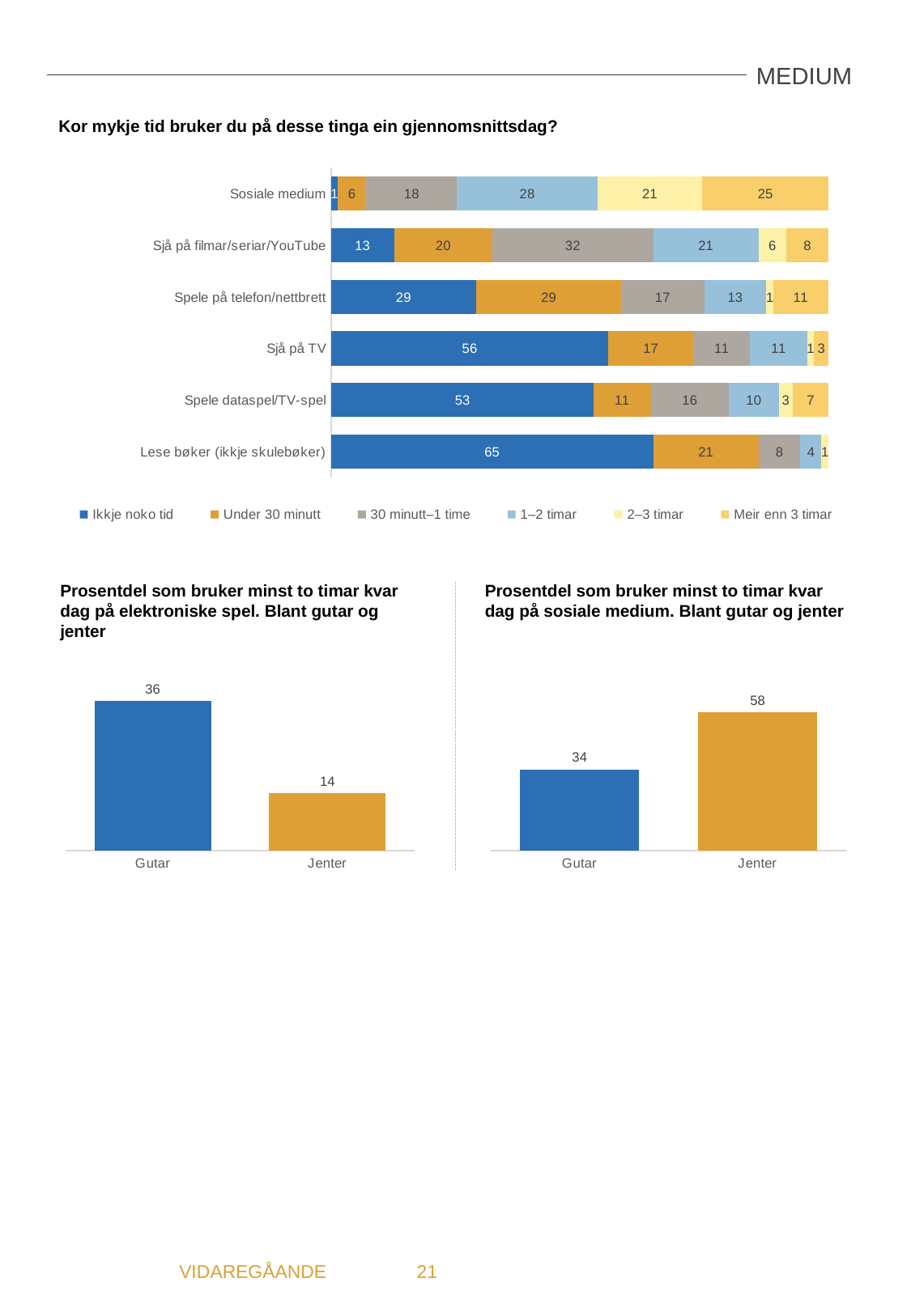

MEDIUM
Kor mykje tid bruker du på desse tinga ein gjennomsnittsdag?

### Chart

| Category | Ikkje noko tid | Under 30 minutt | 30 minutt–1 time | 1–2 timar | 2–3 timar | Meir enn 3 timar |
|---|---|---|---|---|---|---|
| Sosiale medium | 1.41 | 5.63 | 18.31 | 28.17 | 21.13 | 25.35 |
| Sjå på filmar/seriar/YouTube | 12.68 | 19.72 | 32.39 | 21.13 | 5.63 | 8.45 |
| Spele på telefon/nettbrett | 29.17 | 29.17 | 16.67 | 12.5 | 1.39 | 11.11 |
| Sjå på TV | 55.71 | 17.14 | 11.43 | 11.43 | 1.43 | 2.86 |
| Spele dataspel/TV-spel | 52.86 | 11.43 | 15.71 | 10.0 | 2.86 | 7.14 |
| Lese bøker (ikkje skulebøker) | 64.79 | 21.13 | 8.45 | 4.23 | 1.41 | 0.0 |
Prosentdel som bruker minst to timar kvar dag på sosiale medium. Blant gutar og jenter
Prosentdel som bruker minst to timar kvar dag på elektroniske spel. Blant gutar og jenter

### Chart

| Category | Bruker minst to timar kvar dag på sosiale medium |
|---|---|
| Gutar | 34.29 |
| Jenter | 58.33 |

### Chart

| Category | Bruker minst to timar kvar dag på elektroniske spel |
|---|---|
| Gutar | 36.11 |
| Jenter | 13.89 |
	 VIDAREGÅANDE	21